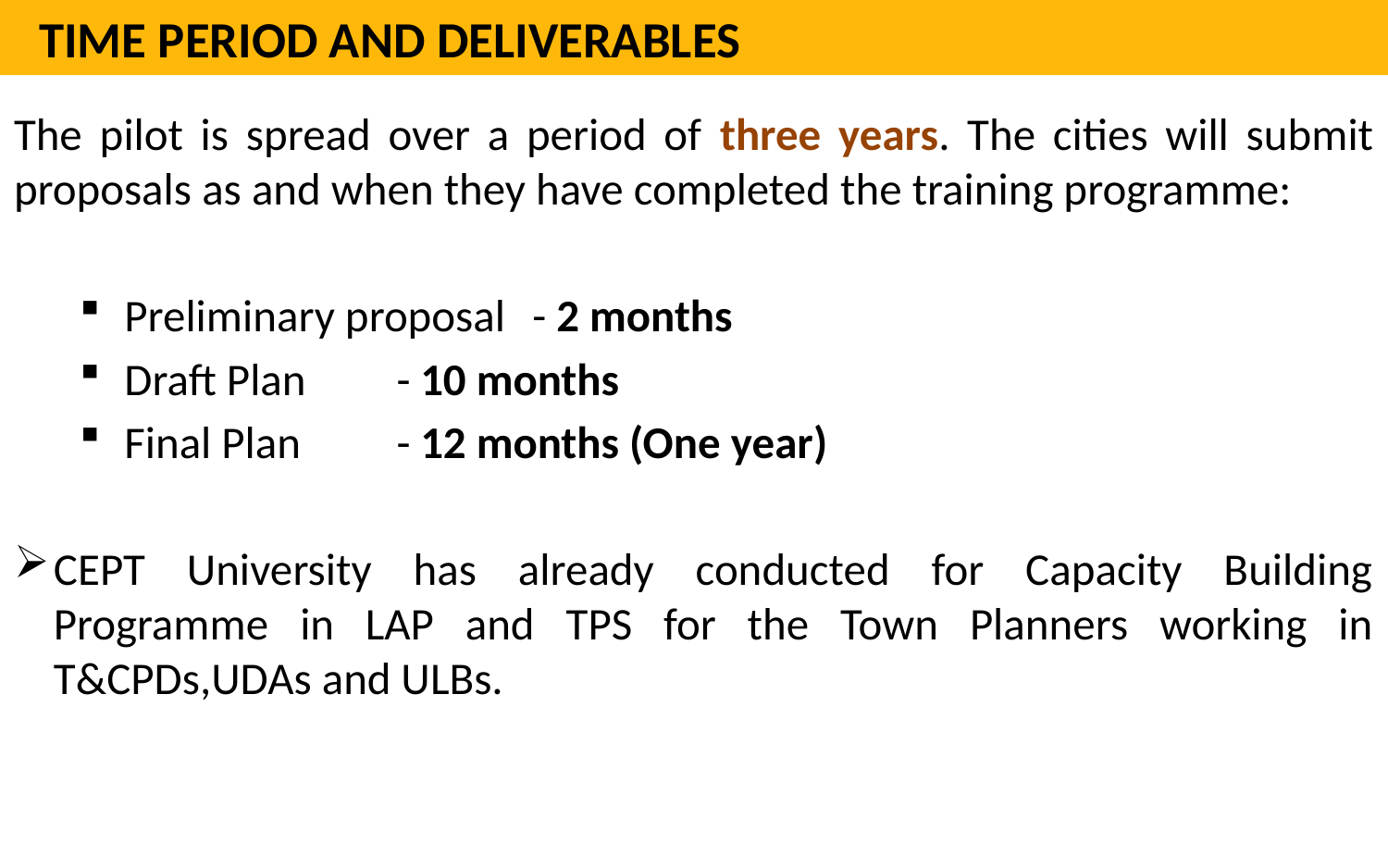

# TIME PERIOD AND DELIVERABLES
The pilot is spread over a period of three years. The cities will submit proposals as and when they have completed the training programme:

Preliminary proposal 		- 2 months
Draft Plan 			- 10 months
Final Plan 			- 12 months (One year)

CEPT University has already conducted for Capacity Building Programme in LAP and TPS for the Town Planners working in T&CPDs,UDAs and ULBs.